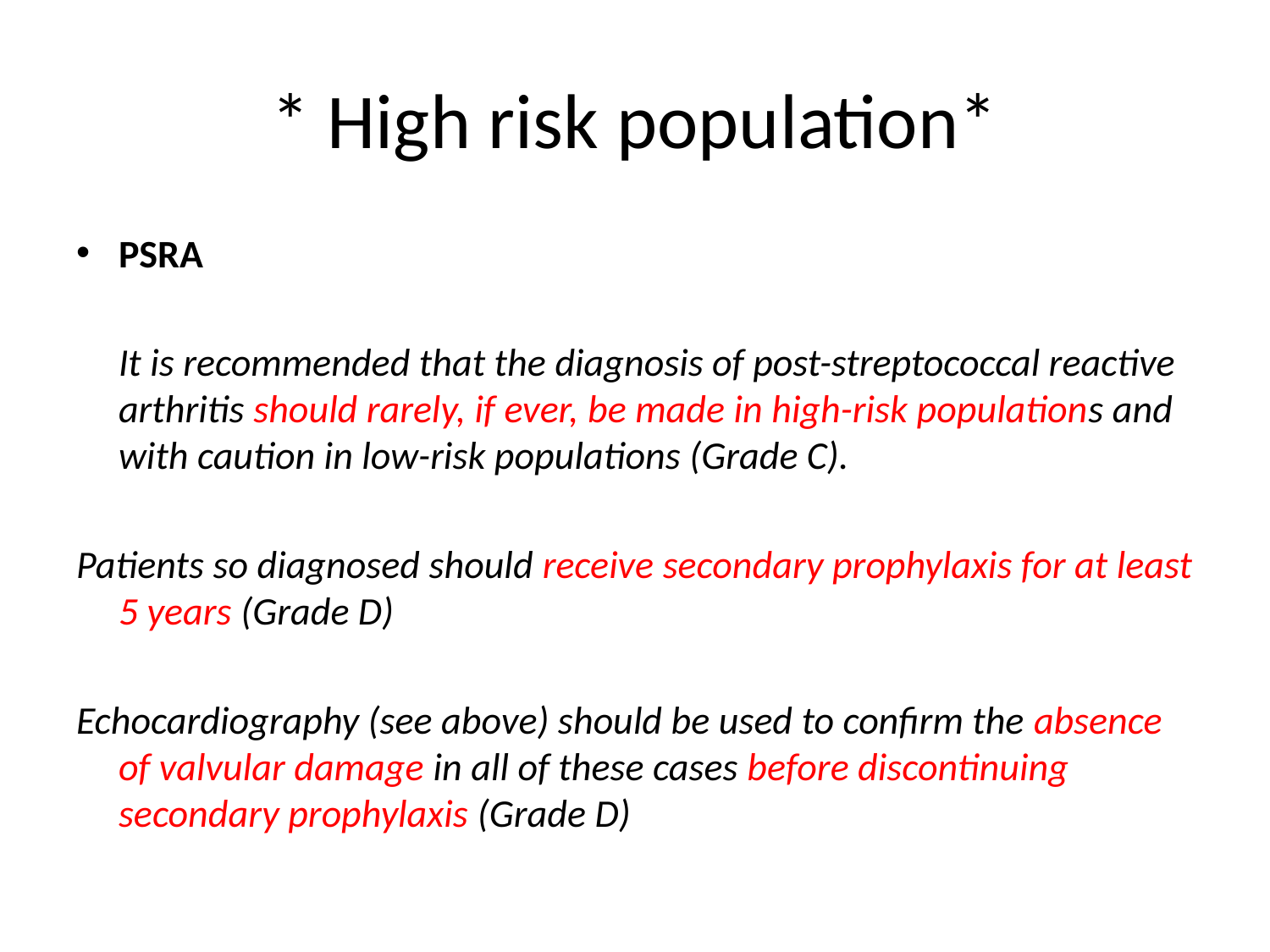

# * High risk population*
PSRA

	It is recommended that the diagnosis of post-streptococcal reactive arthritis should rarely, if ever, be made in high-risk populations and with caution in low-risk populations (Grade C).

Patients so diagnosed should receive secondary prophylaxis for at least 5 years (Grade D)

Echocardiography (see above) should be used to confirm the absence of valvular damage in all of these cases before discontinuing secondary prophylaxis (Grade D)